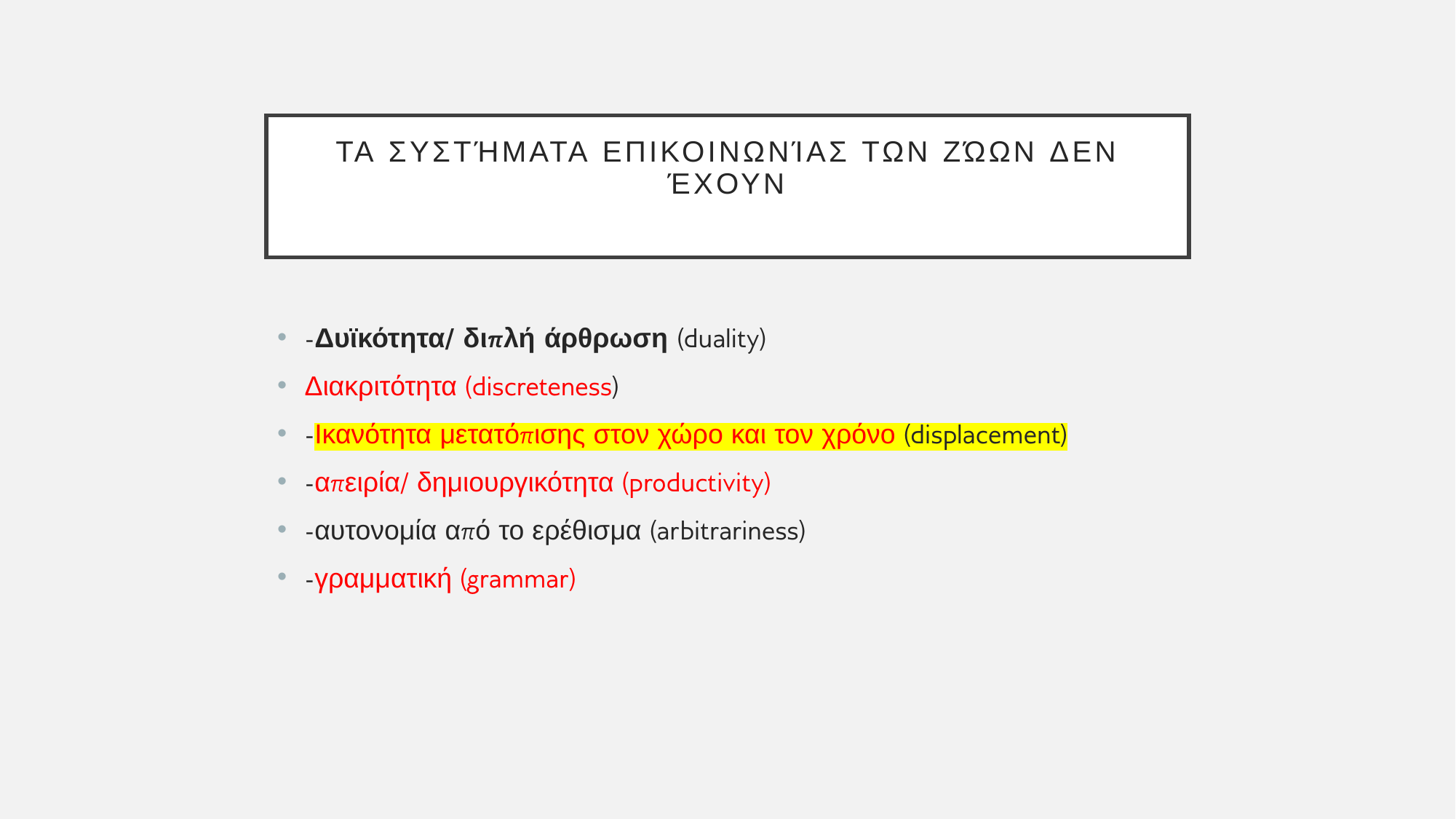

# τα συστήματα επικοινωνίας των ζώων δεν έχουν
-Δυϊκότητα/ διπλή άρθρωση (duality)
Διακριτότητα (discreteness)
-Ικανότητα μετατόπισης στον χώρο και τον χρόνο (displacement)
-απειρία/ δημιουργικότητα (productivity)
-αυτονομία από το ερέθισμα (arbitrariness)
-γραμματική (grammar)